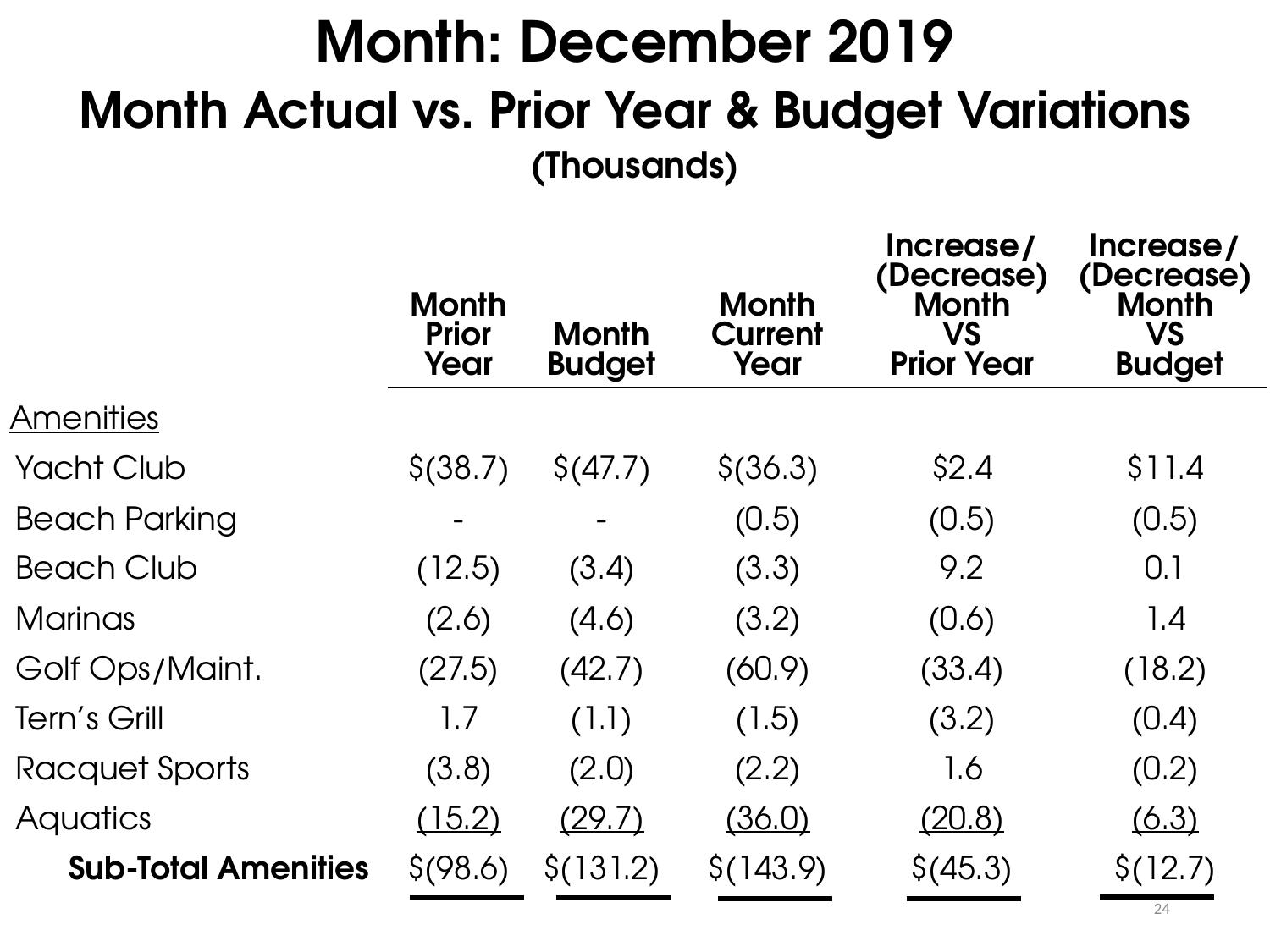

Month: December 2019
Month Actual vs. Prior Year & Budget Variations
(Thousands)
(5 months)
|  | Month Prior Year | Month Budget | Month Current Year | Increase/ (Decrease)Month VS Prior Year | Increase/ (Decrease) Month VS Budget |
| --- | --- | --- | --- | --- | --- |
| Amenities |  |  |  |  |  |
| Yacht Club | $(38.7) | $(47.7) | $(36.3) | $2.4 | $11.4 |
| Beach Parking | - | - | (0.5) | (0.5) | (0.5) |
| Beach Club | (12.5) | (3.4) | (3.3) | 9.2 | 0.1 |
| Marinas | (2.6) | (4.6) | (3.2) | (0.6) | 1.4 |
| Golf Ops/Maint. | (27.5) | (42.7) | (60.9) | (33.4) | (18.2) |
| Tern’s Grill | 1.7 | (1.1) | (1.5) | (3.2) | (0.4) |
| Racquet Sports | (3.8) | (2.0) | (2.2) | 1.6 | (0.2) |
| Aquatics | (15.2) | (29.7) | (36.0) | (20.8) | (6.3) |
| Sub-Total Amenities | $(98.6) | $(131.2) | $(143.9) | $(45.3) | $(12.7) |
24